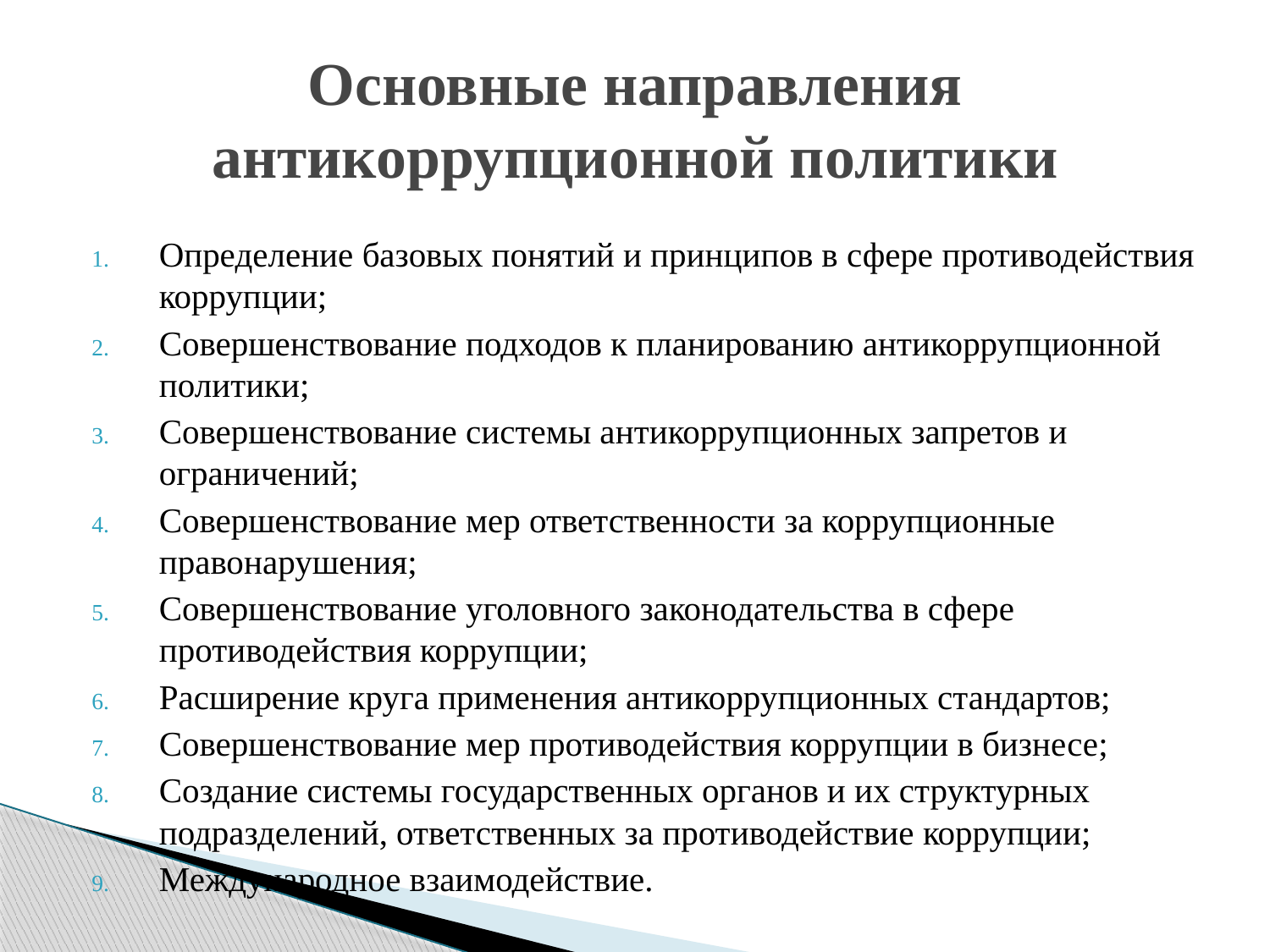

# Основные направления антикоррупционной политики
Определение базовых понятий и принципов в сфере противодействия коррупции;
Совершенствование подходов к планированию антикоррупционной политики;
Совершенствование системы антикоррупционных запретов и ограничений;
Совершенствование мер ответственности за коррупционные правонарушения;
Совершенствование уголовного законодательства в сфере противодействия коррупции;
Расширение круга применения антикоррупционных стандартов;
Совершенствование мер противодействия коррупции в бизнесе;
Создание системы государственных органов и их структурных подразделений, ответственных за противодействие коррупции;
Международное взаимодействие.